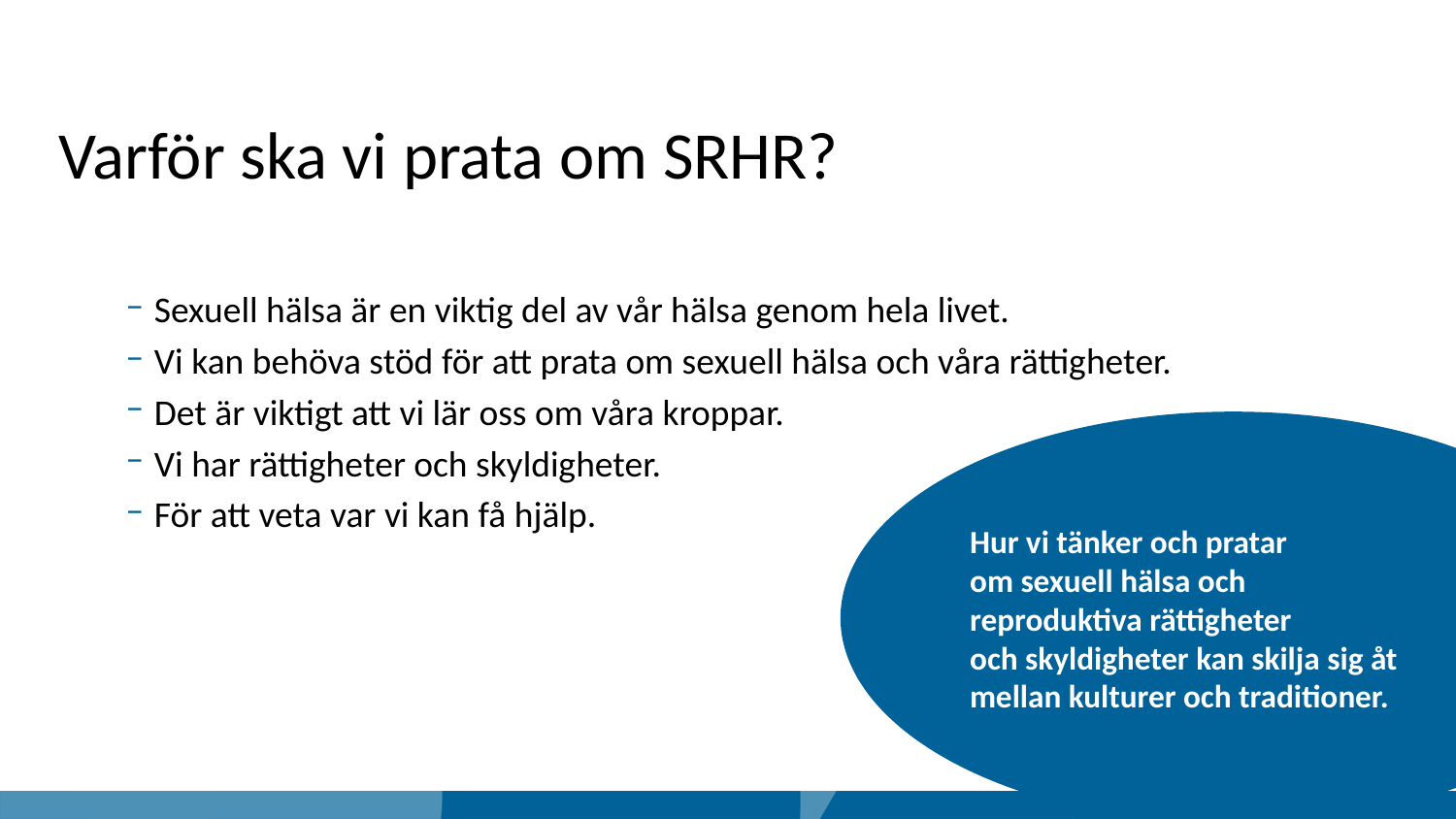

Varför ska vi prata om SRHR?
Sexuell hälsa är en viktig del av vår hälsa genom hela livet.
Vi kan behöva stöd för att prata om sexuell hälsa och våra rättigheter.
Det är viktigt att vi lär oss om våra kroppar.
Vi har rättigheter och skyldigheter.
För att veta var vi kan få hjälp.

Hur vi tänker och pratar
om sexuell hälsa och
reproduktiva rättigheter
och skyldigheter kan skilja sig åt
mellan kulturer och traditioner.